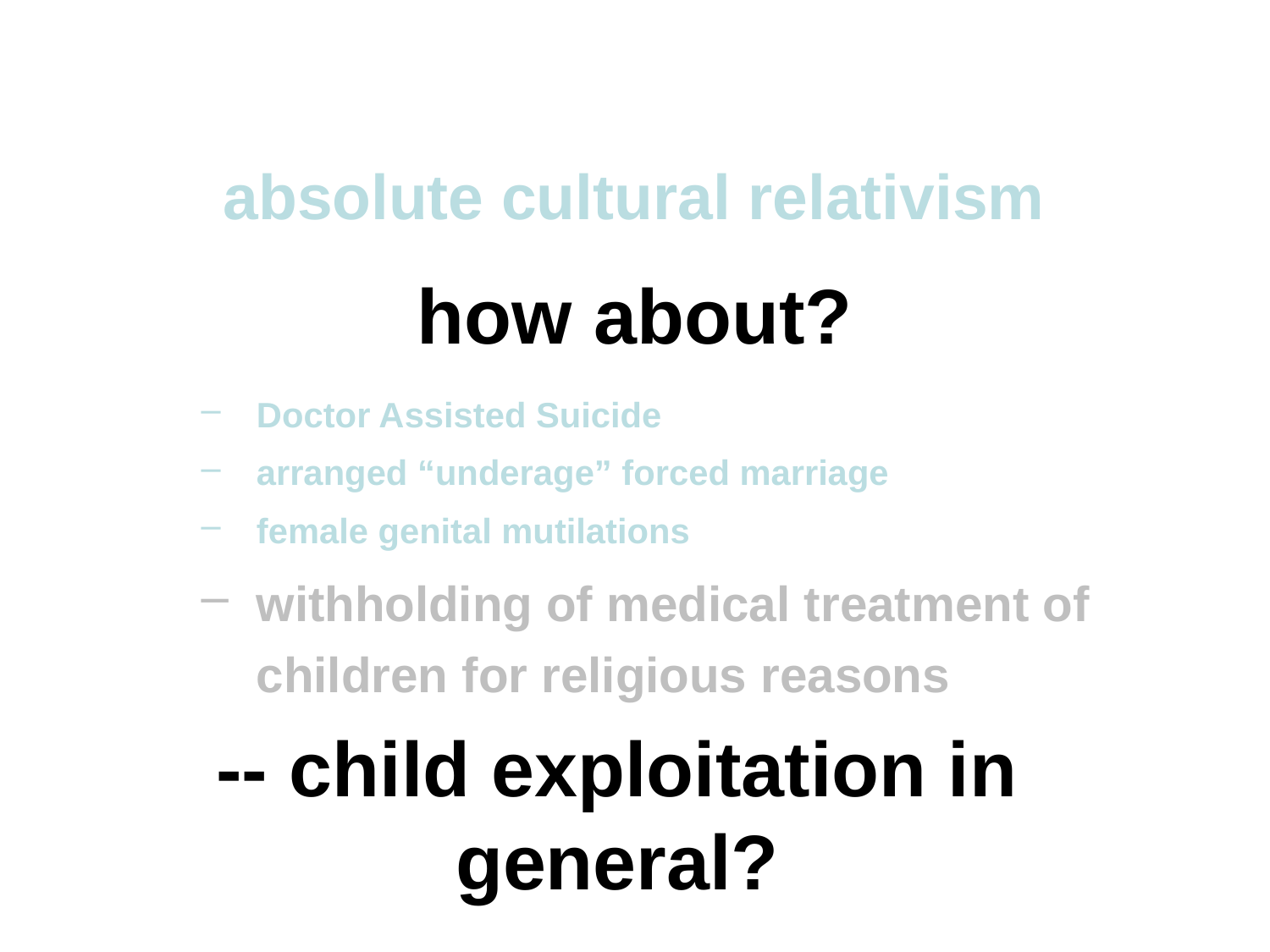

absolute cultural relativism
how about?
Doctor Assisted Suicide
arranged “underage” forced marriage
female genital mutilations
withholding of medical treatment of children for religious reasons
polygyny
marriage of close cousins . . .
-- child exploitation in general?